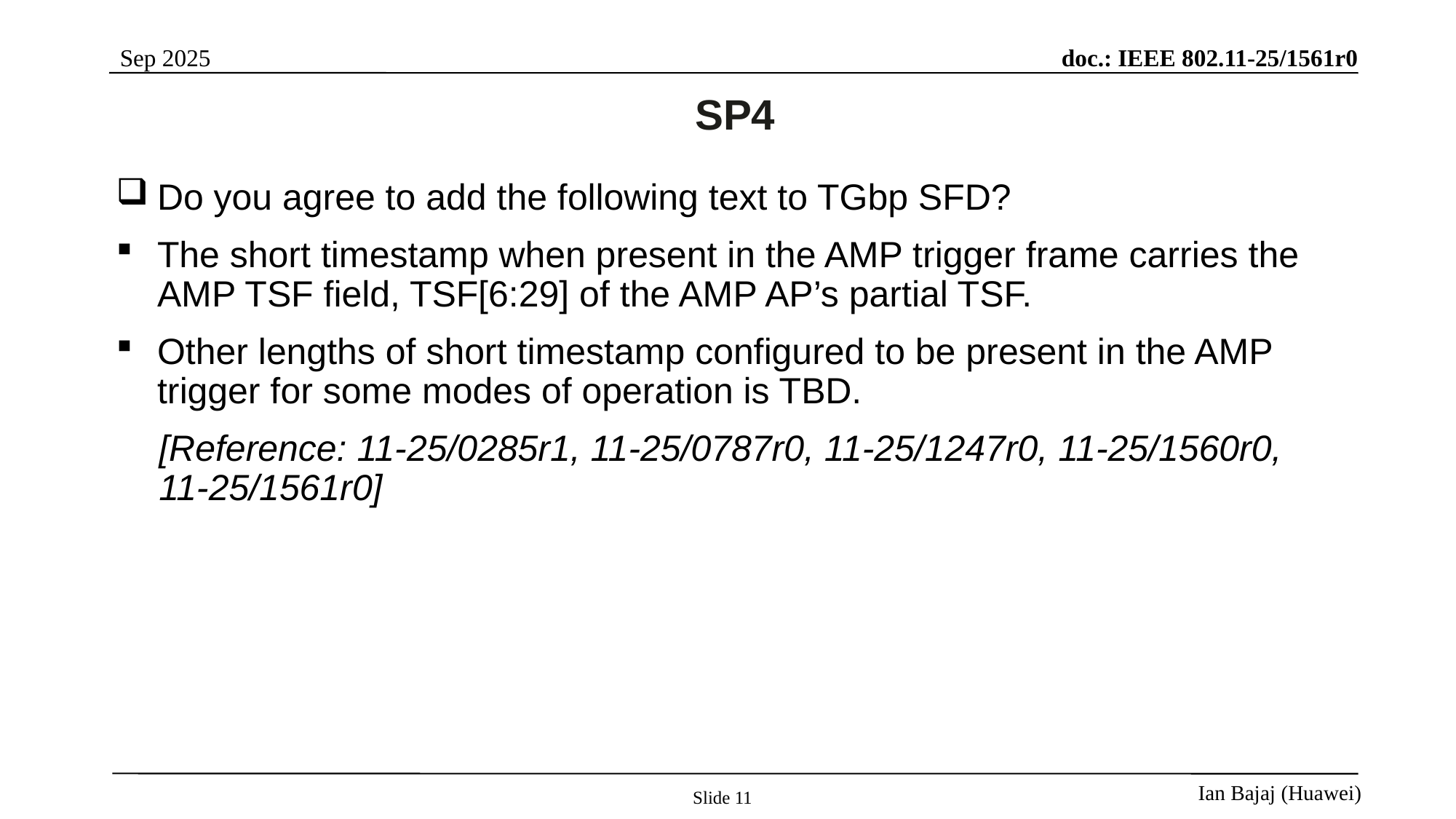

# SP4
Do you agree to add the following text to TGbp SFD?
The short timestamp when present in the AMP trigger frame carries the AMP TSF field, TSF[6:29] of the AMP AP’s partial TSF.
Other lengths of short timestamp configured to be present in the AMP trigger for some modes of operation is TBD.
[Reference: 11-25/0285r1, 11-25/0787r0, 11-25/1247r0, 11-25/1560r0, 11-25/1561r0]
Slide 11